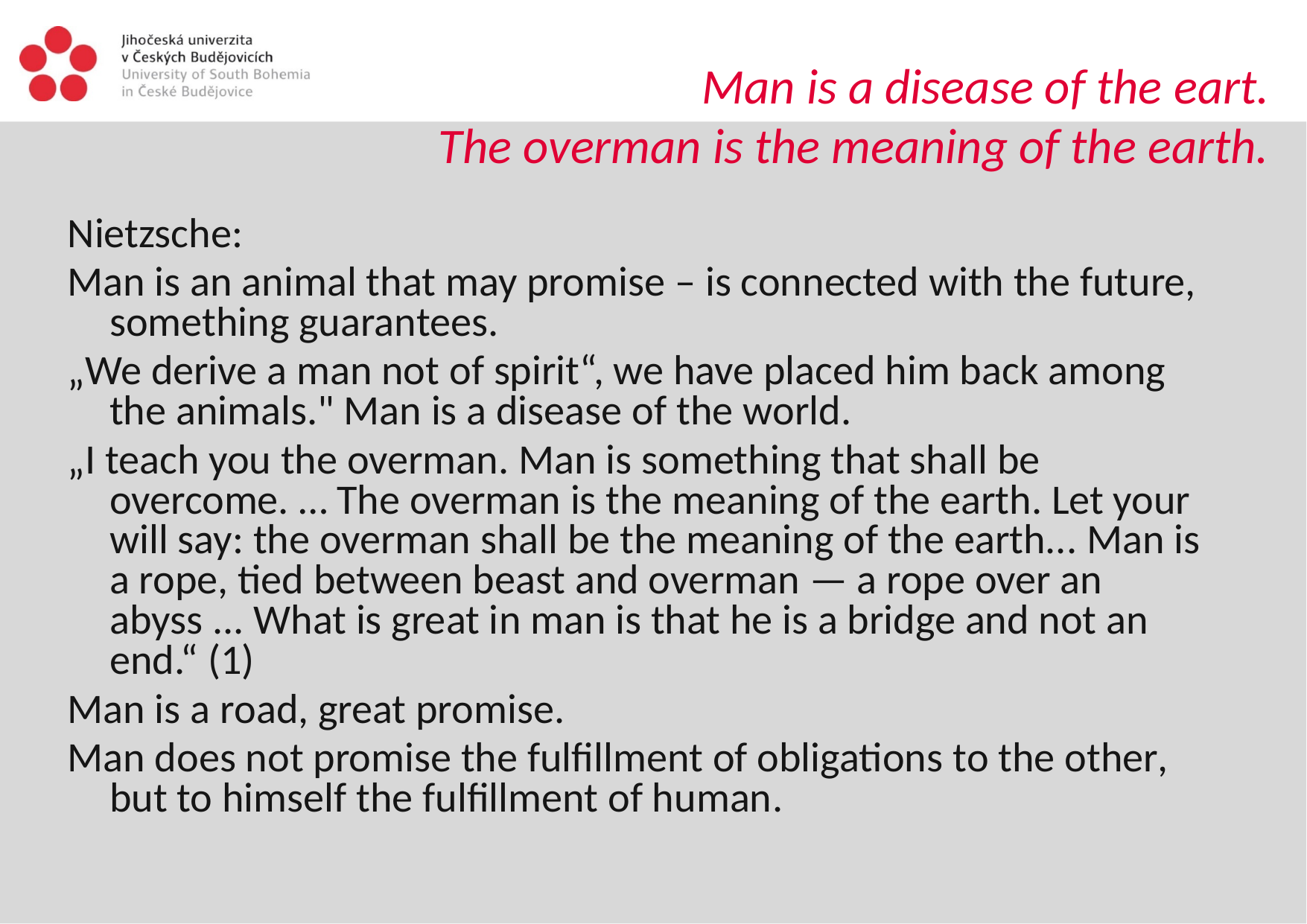

# Man is a disease of the eart. The overman is the meaning of the earth.
Nietzsche:
Man is an animal that may promise – is connected with the future, something guarantees.
„We derive a man not of spirit“, we have placed him back among the animals." Man is a disease of the world.
„I teach you the overman. Man is something that shall be overcome. … The overman is the meaning of the earth. Let your will say: the overman shall be the meaning of the earth... Man is a rope, tied between beast and overman — a rope over an abyss ... What is great in man is that he is a bridge and not an end.“ (1)
Man is a road, great promise.
Man does not promise the fulfillment of obligations to the other, but to himself the fulfillment of human.